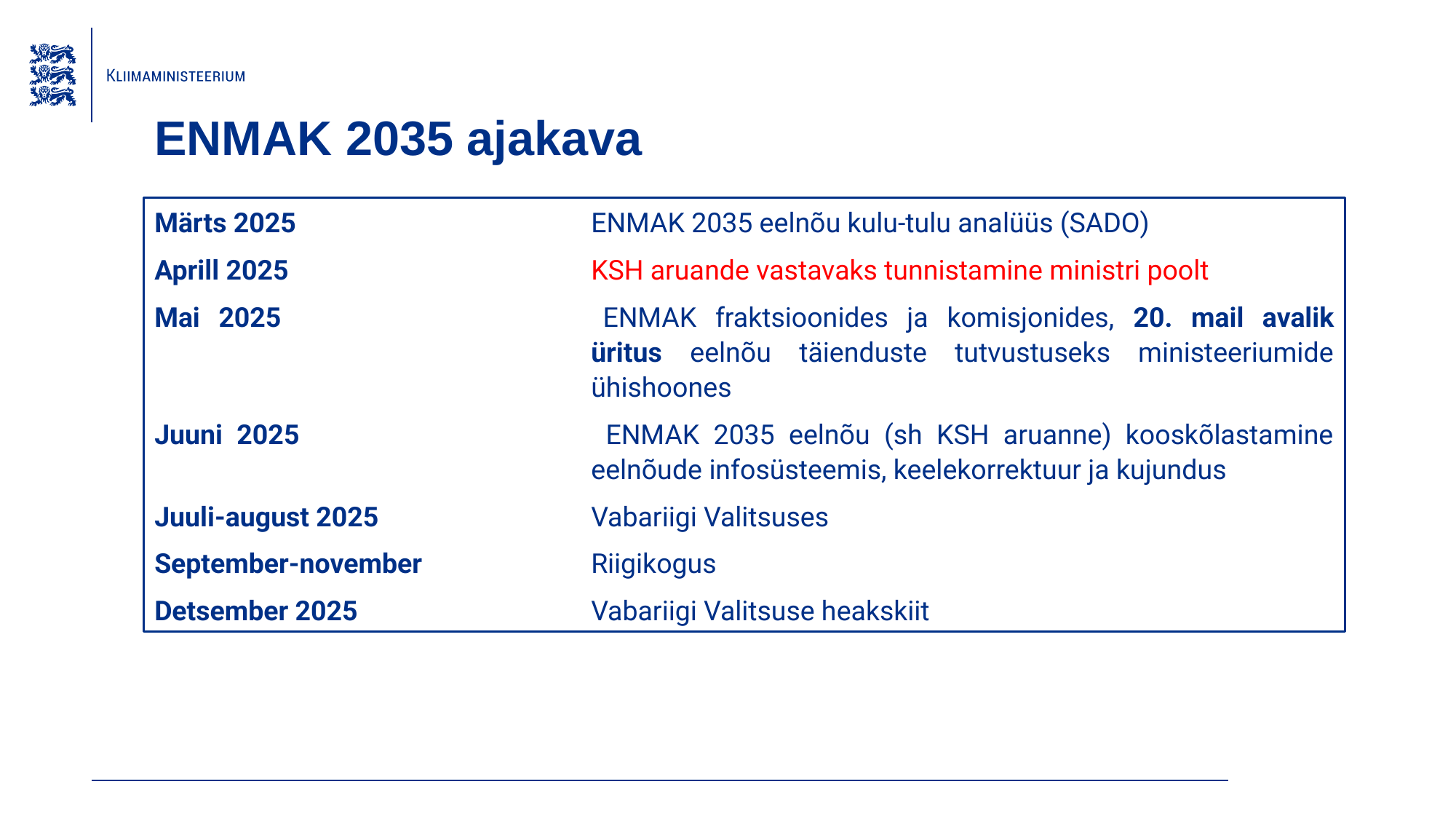

# ENMAK 2035 ajakava
Märts 2025			ENMAK 2035 eelnõu kulu-tulu analüüs (SADO)
Aprill 2025 			KSH aruande vastavaks tunnistamine ministri poolt
Mai 2025			ENMAK fraktsioonides ja komisjonides, 20. mail avalik 				üritus eelnõu täienduste tutvustuseks ministeeriumide 				ühishoones
Juuni 2025 			ENMAK 2035 eelnõu (sh KSH aruanne) kooskõlastamine 				eelnõude infosüsteemis, keelekorrektuur ja kujundus
Juuli-august 2025 		Vabariigi Valitsuses
September-november		Riigikogus
Detsember 2025 			Vabariigi Valitsuse heakskiit